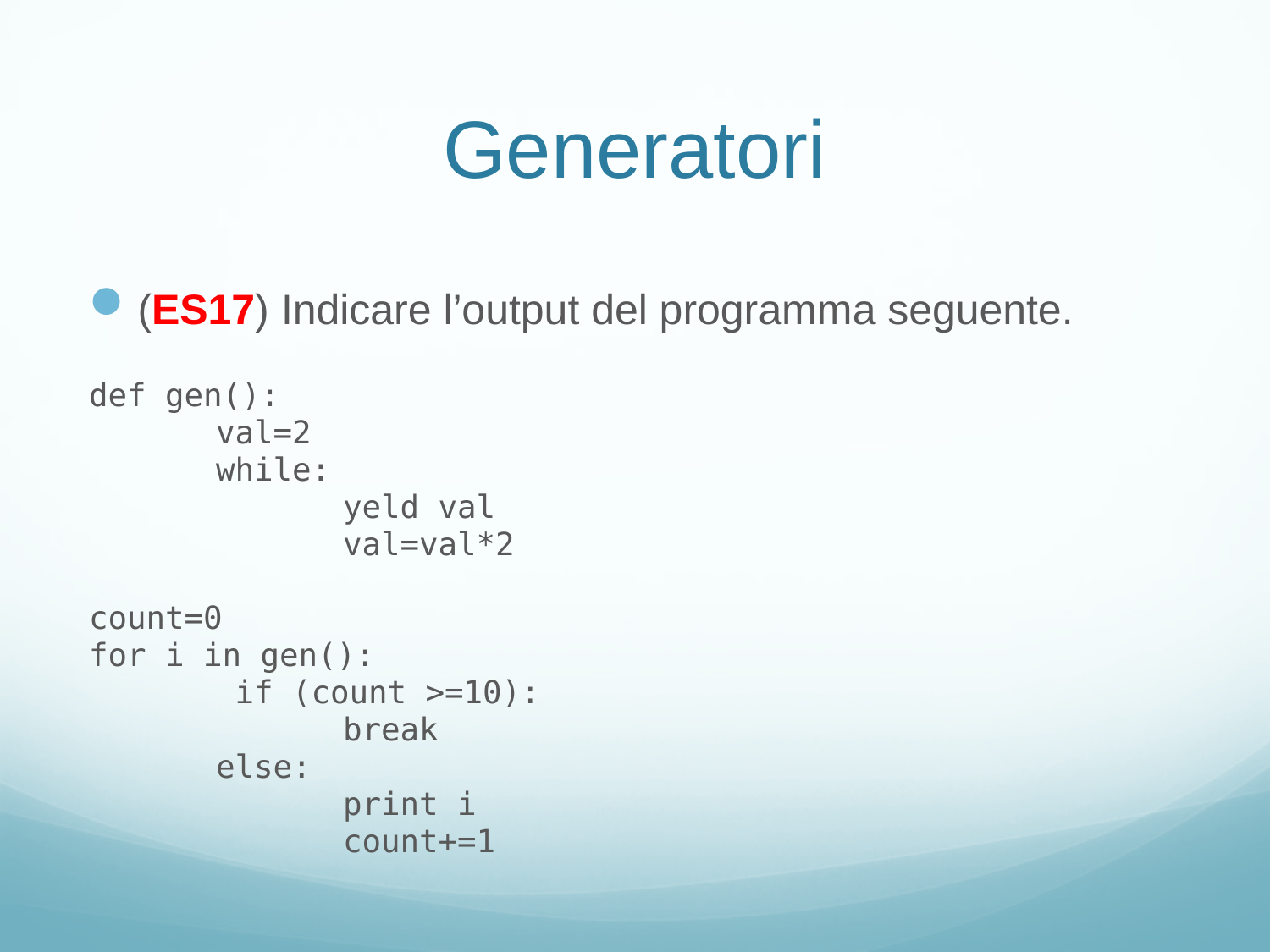

# Generatori

(ES17) Indicare l’output del programma seguente.

def gen():
	val=2
	while:
		yeld val
		val=val*2

count=0
for i in gen():
	 if (count >=10):
		break
	else:
		print i
		count+=1